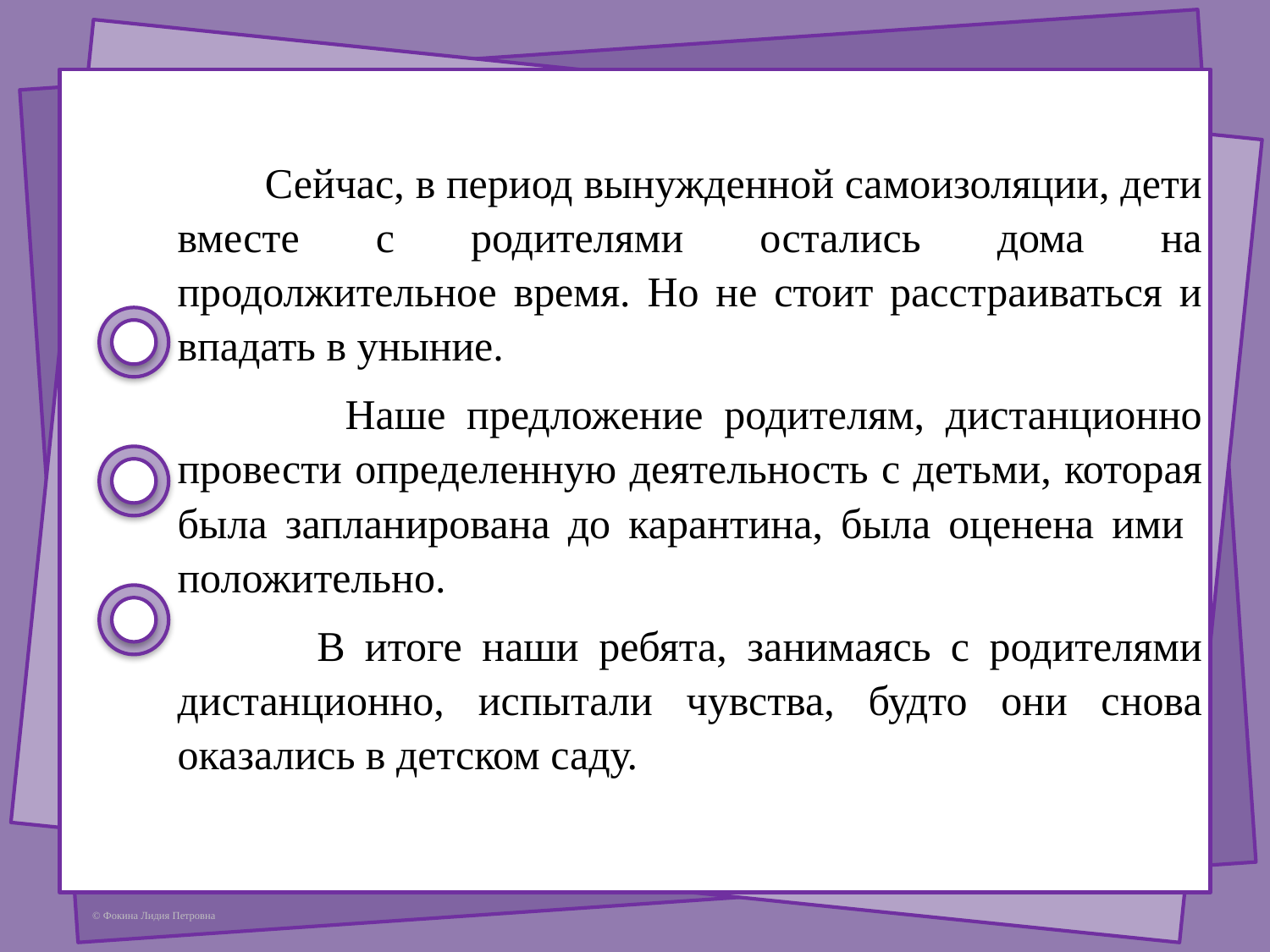

Сейчас, в период вынужденной самоизоляции, дети вместе с родителями остались дома на продолжительное время. Но не стоит расстраиваться и впадать в уныние.
        Наше предложение родителям, дистанционно провести определенную деятельность с детьми, которая была запланирована до карантина, была оценена ими  положительно.
       В итоге наши ребята, занимаясь с родителями дистанционно, испытали чувства, будто они снова оказались в детском саду.